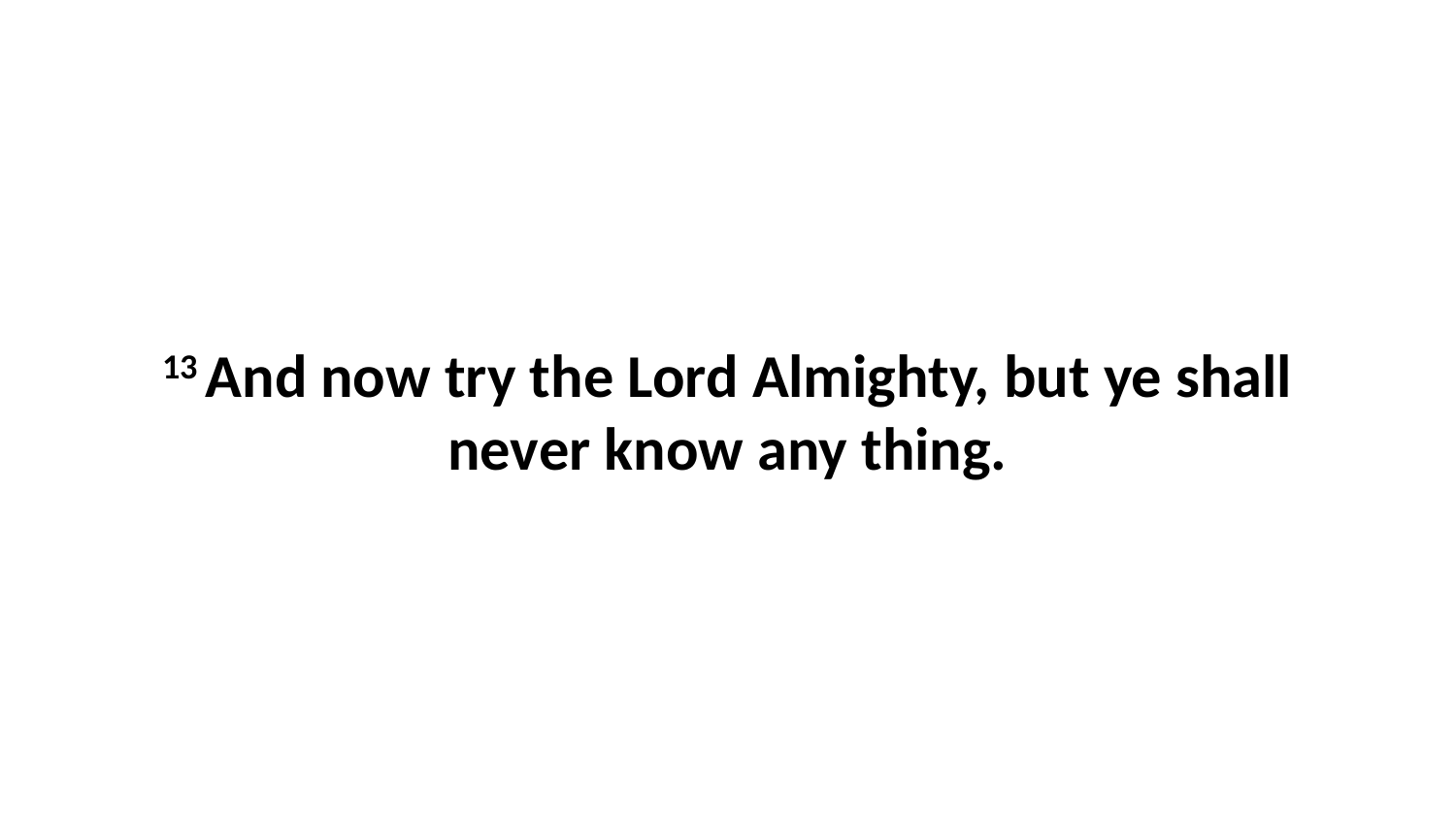

13 And now try the Lord Almighty, but ye shall never know any thing.